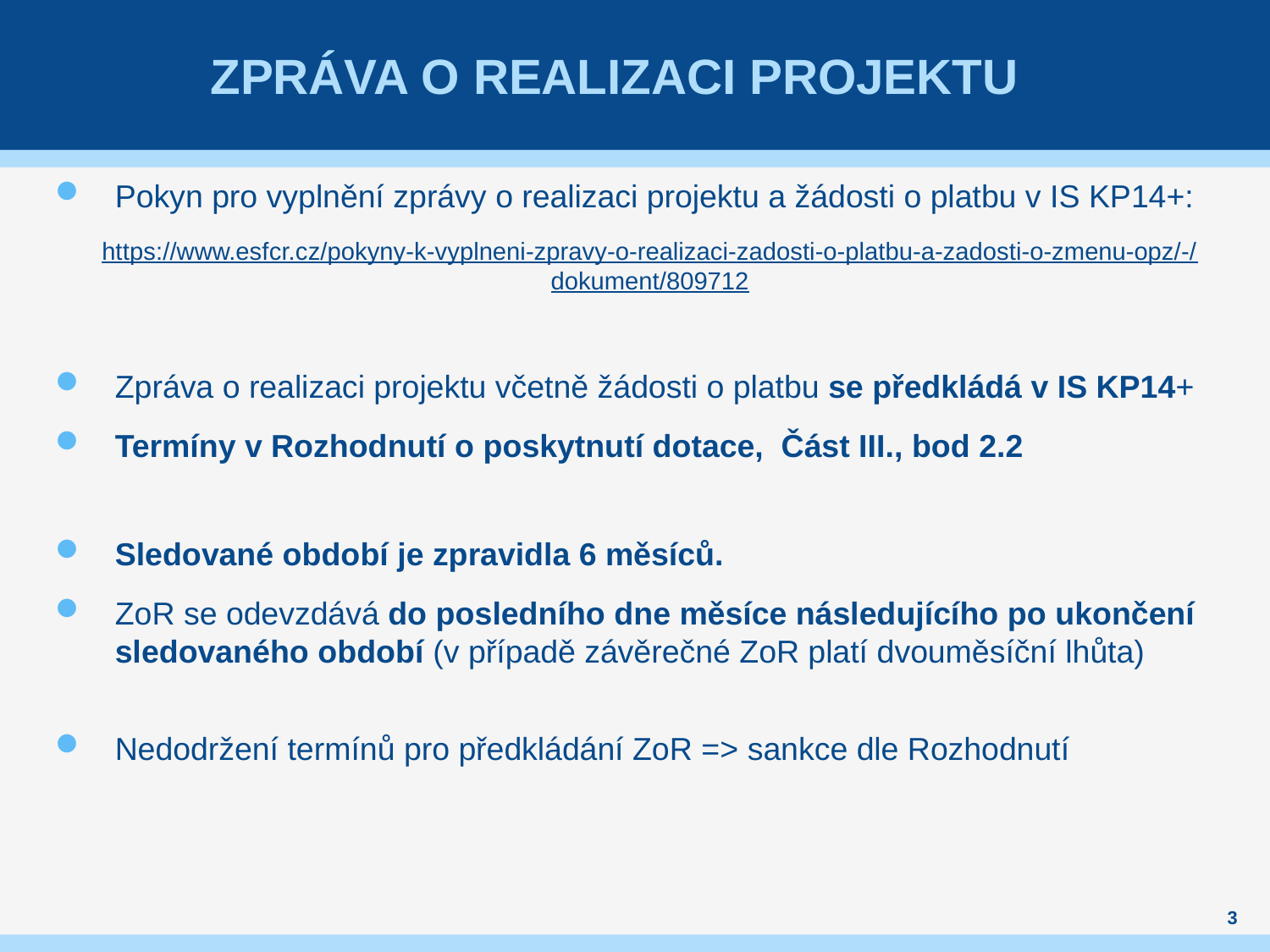

# ZPRÁVA O REALIZACI PROJEKTU
Pokyn pro vyplnění zprávy o realizaci projektu a žádosti o platbu v IS KP14+:
https://www.esfcr.cz/pokyny-k-vyplneni-zpravy-o-realizaci-zadosti-o-platbu-a-zadosti-o-zmenu-opz/-/dokument/809712

Zpráva o realizaci projektu včetně žádosti o platbu se předkládá v IS KP14+
Termíny v Rozhodnutí o poskytnutí dotace,  Část III., bod 2.2

Sledované období je zpravidla 6 měsíců.
ZoR se odevzdává do posledního dne měsíce následujícího po ukončení sledovaného období (v případě závěrečné ZoR platí dvouměsíční lhůta)

Nedodržení termínů pro předkládání ZoR => sankce dle Rozhodnutí

3